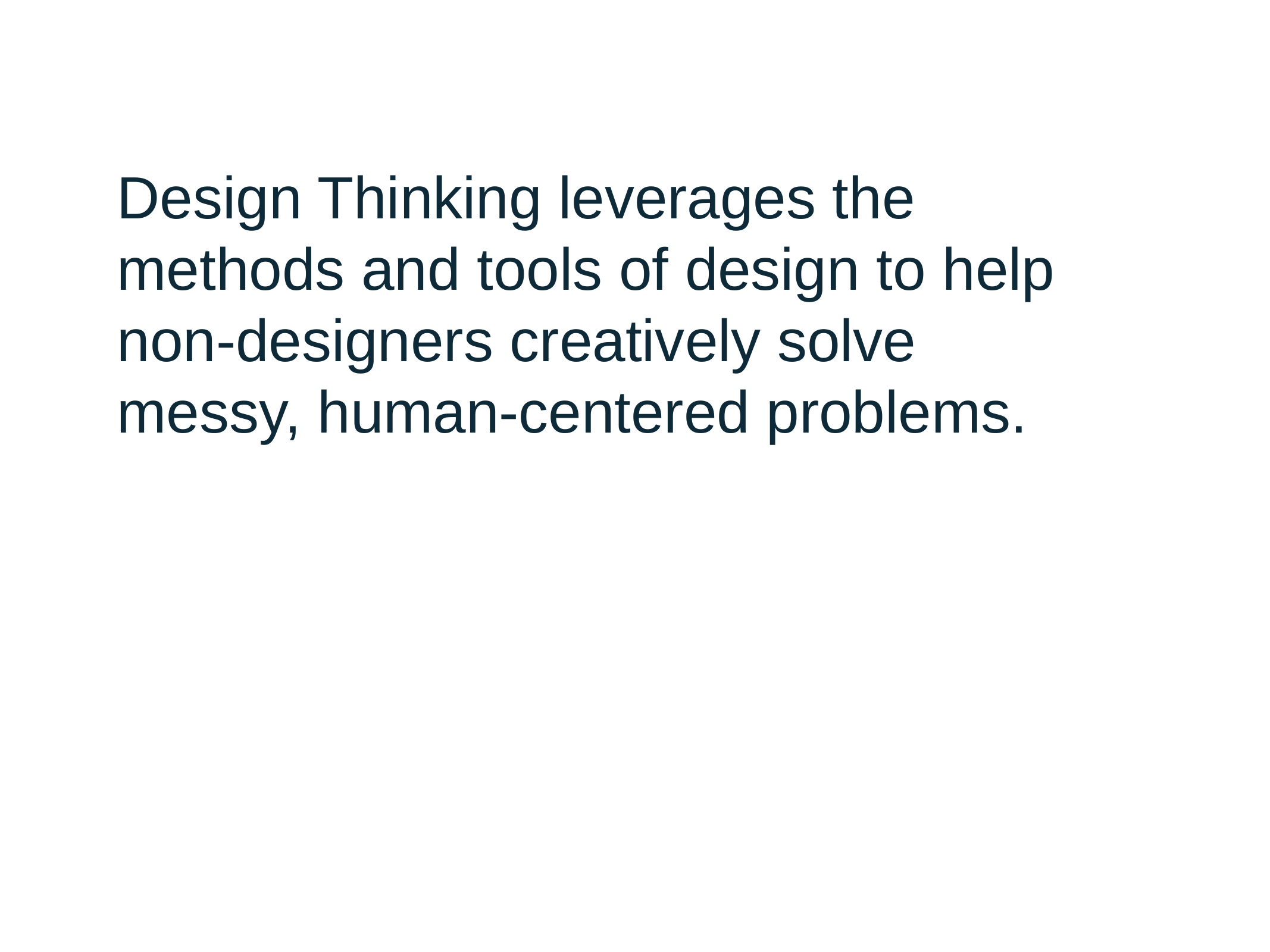

Design Thinking leverages the methods and tools of design to help non-designers creatively solve messy, human-centered problems.